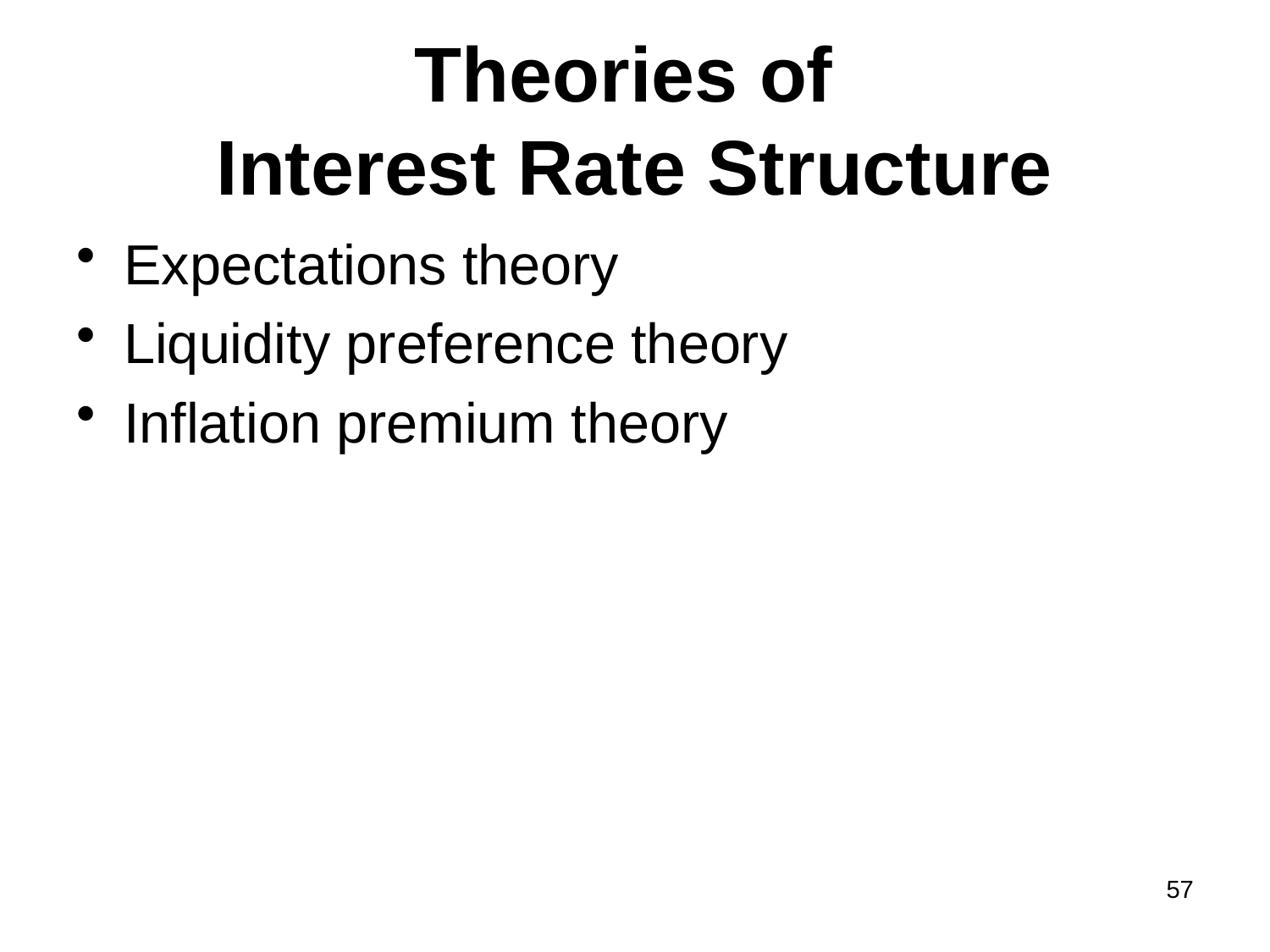

# Theories of Interest Rate Structure
Expectations theory
Liquidity preference theory
Inflation premium theory
57